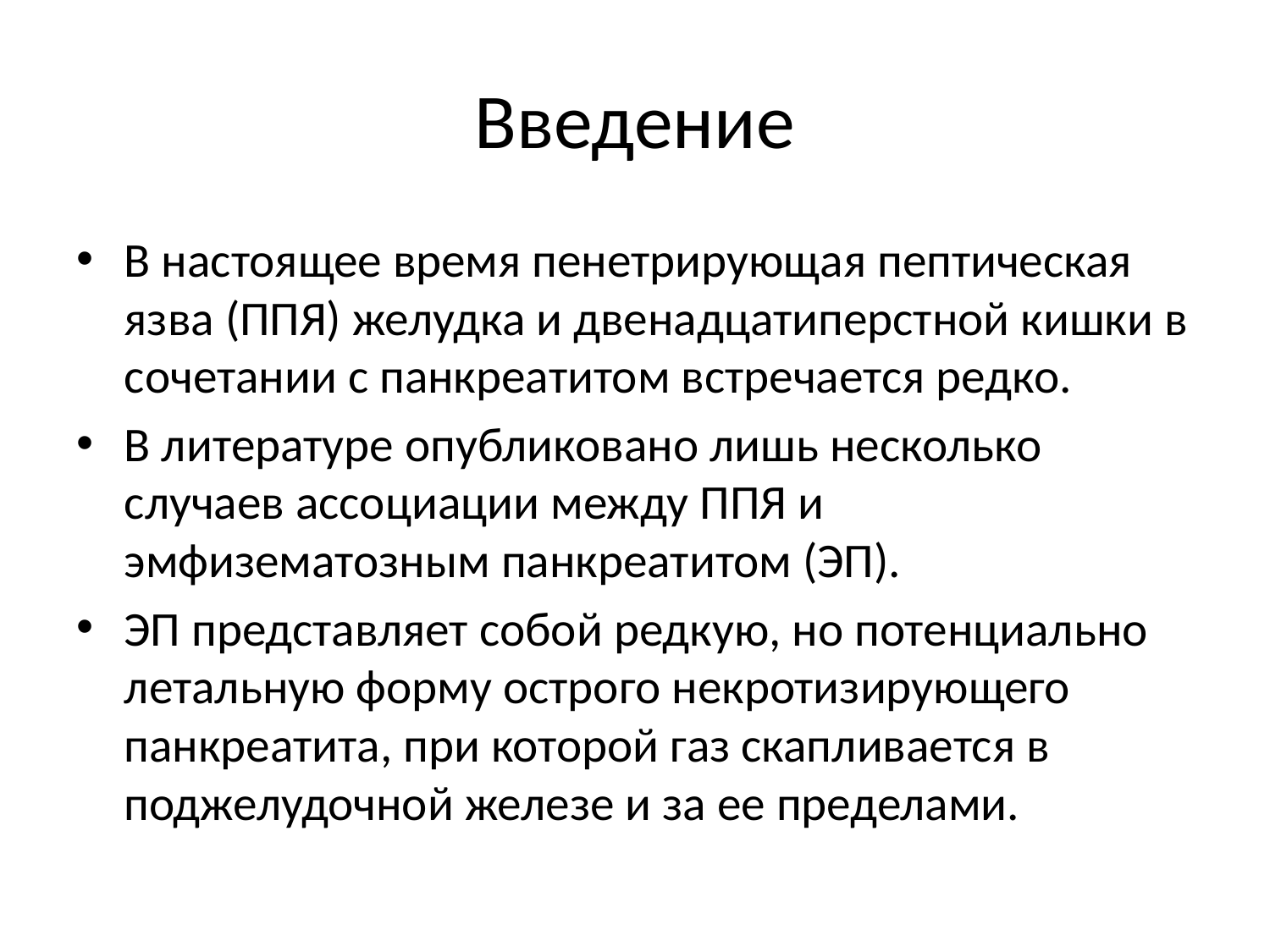

# Введение
В настоящее время пенетрирующая пептическая язва (ППЯ) желудка и двенадцатиперстной кишки в сочетании с панкреатитом встречается редко.
В литературе опубликовано лишь несколько случаев ассоциации между ППЯ и ​​эмфизематозным панкреатитом (ЭП).
ЭП представляет собой редкую, но потенциально летальную форму острого некротизирующего панкреатита, при которой газ скапливается в поджелудочной железе и за ее пределами.